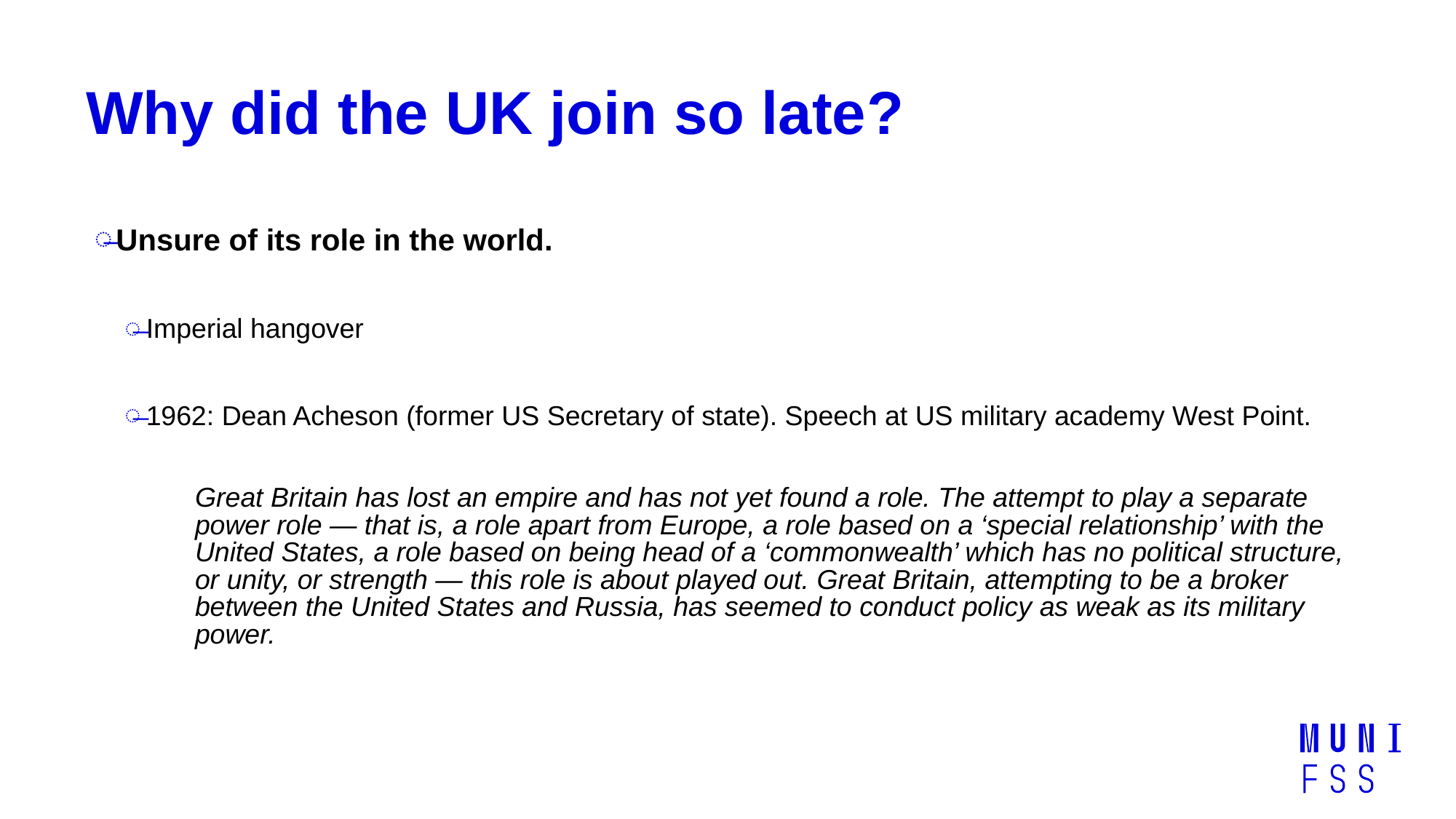

# Why did the UK join so late?
Unsure of its role in the world.

Imperial hangover

1962: Dean Acheson (former US Secretary of state). Speech at US military academy West Point.

Great Britain has lost an empire and has not yet found a role. The attempt to play a separate power role — that is, a role apart from Europe, a role based on a ‘special relationship’ with the United States, a role based on being head of a ‘commonwealth’ which has no political structure, or unity, or strength — this role is about played out. Great Britain, attempting to be a broker between the United States and Russia, has seemed to conduct policy as weak as its military power.